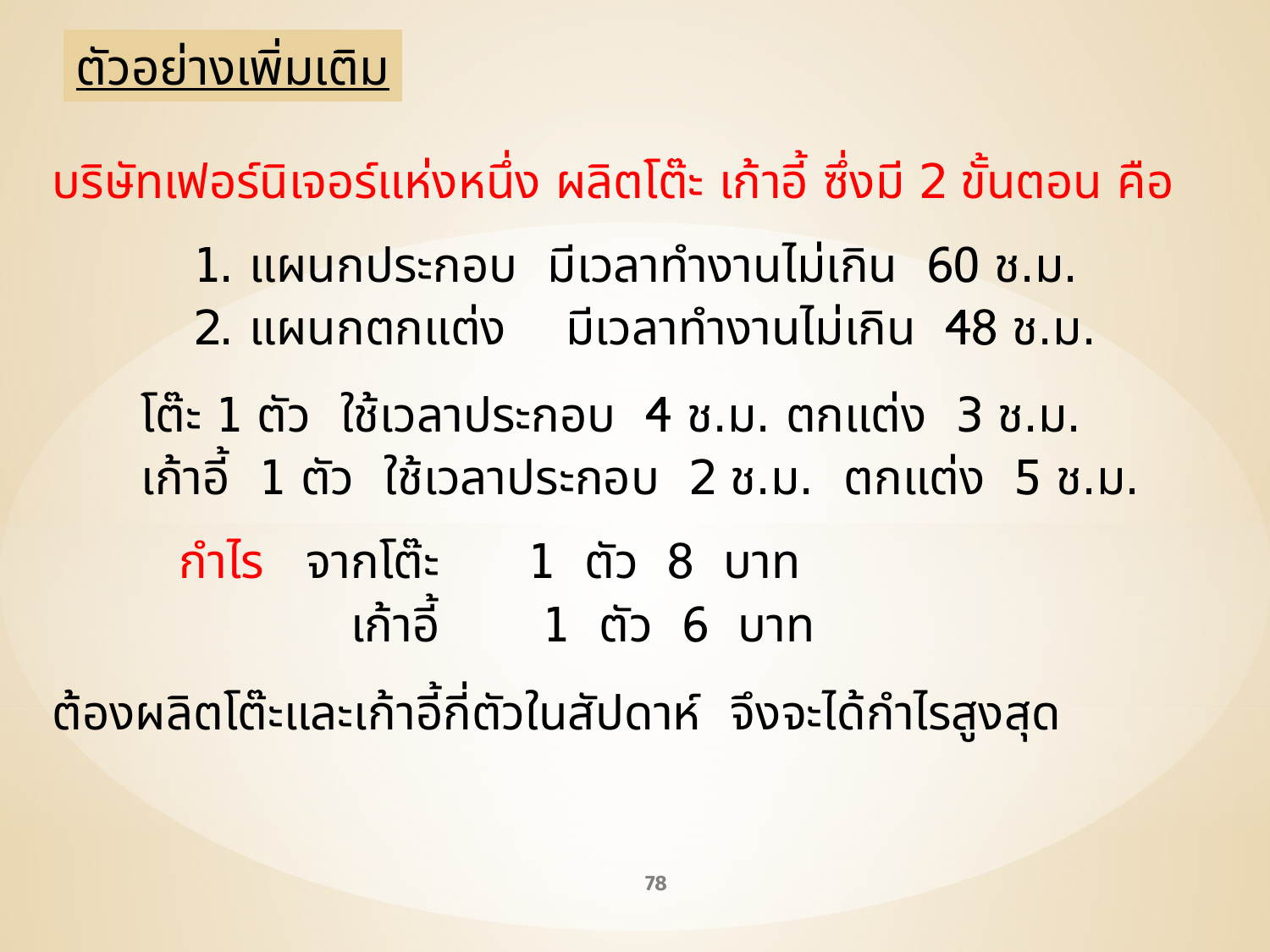

ตัวอย่างเพิ่มเติม
บริษัทเฟอร์นิเจอร์แห่งหนึ่ง ผลิตโต๊ะ เก้าอี้ ซึ่งมี 2 ขั้นตอน คือ

  	 1. แผนกประกอบ  มีเวลาทำงานไม่เกิน  60 ช.ม.
 	 2. แผนกตกแต่ง    มีเวลาทำงานไม่เกิน  48 ช.ม.

      โต๊ะ 1 ตัว  ใช้เวลาประกอบ  4 ช.ม. ตกแต่ง  3 ช.ม.
      เก้าอี้  1 ตัว  ใช้เวลาประกอบ  2 ช.ม.  ตกแต่ง  5 ช.ม.

	กำไร  	จากโต๊ะ      1  ตัว  8  บาท
		   เก้าอี้       1  ตัว  6  บาท

ต้องผลิตโต๊ะและเก้าอี้กี่ตัวในสัปดาห์  จึงจะได้กำไรสูงสุด

78